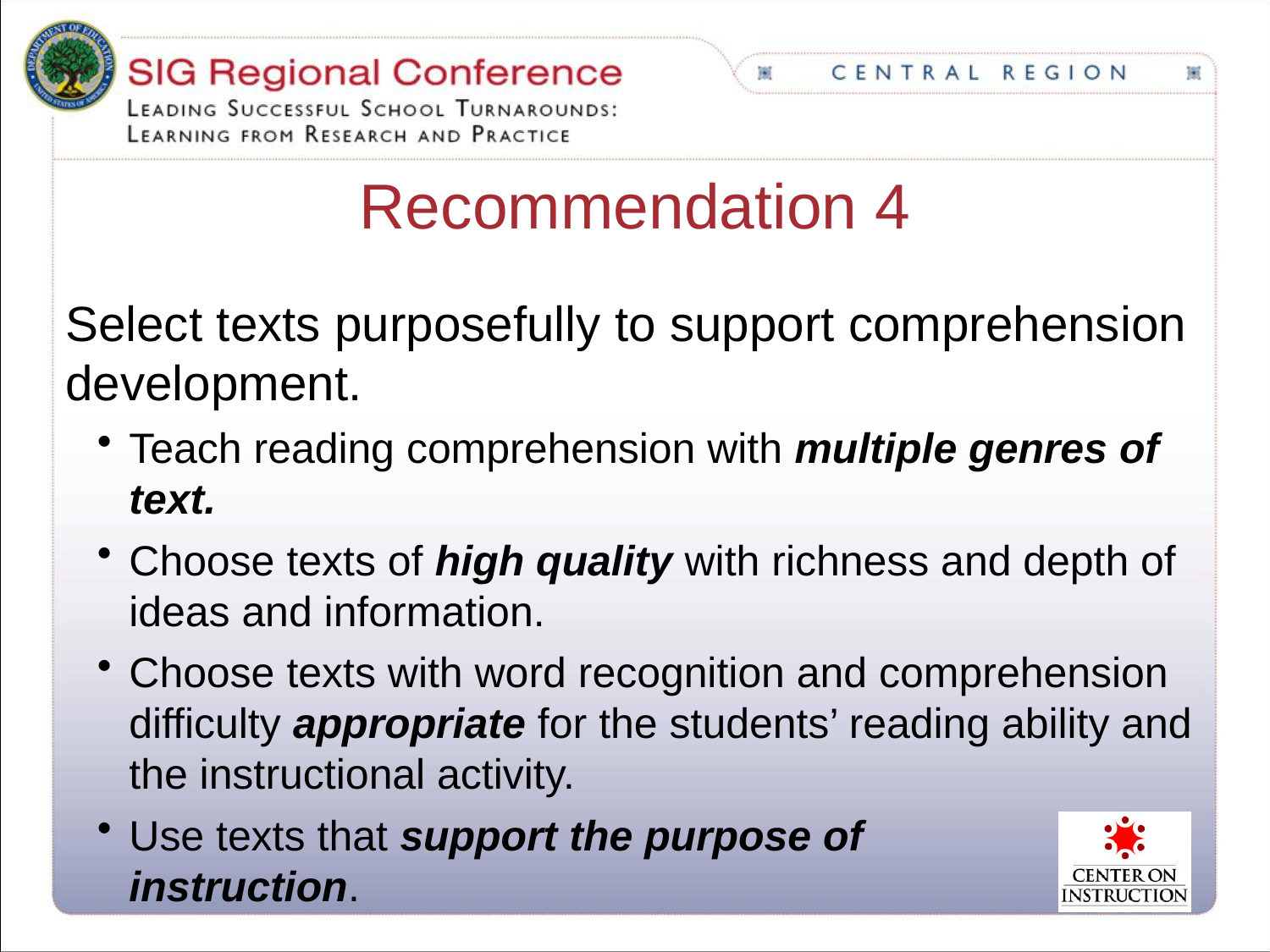

Recommendation 4
Select texts purposefully to support comprehension development.
Teach reading comprehension with multiple genres of text.
Choose texts of high quality with richness and depth of ideas and information.
Choose texts with word recognition and comprehension difficulty appropriate for the students’ reading ability and the instructional activity.
Use texts that support the purpose of
instruction.